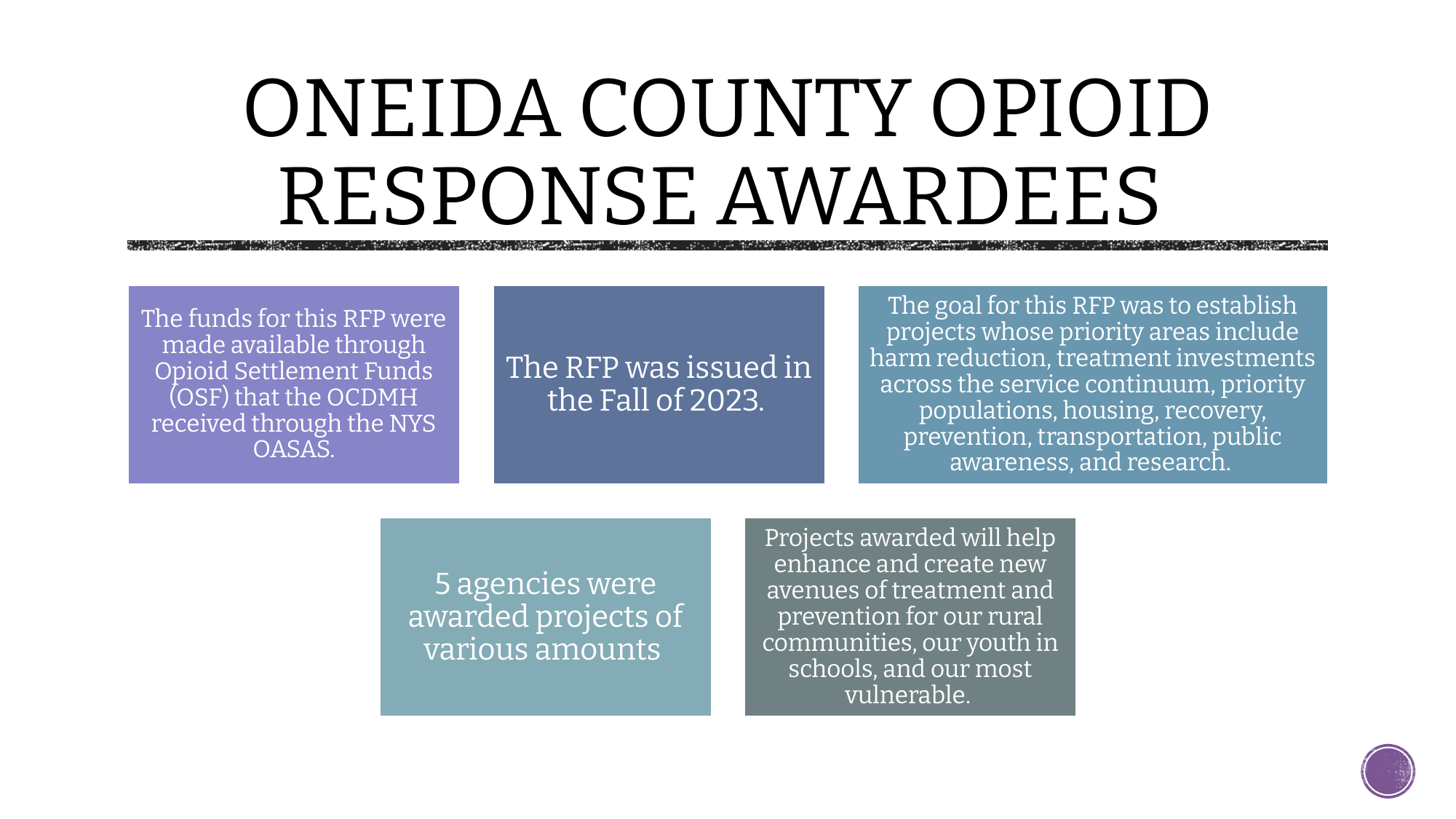

# Oneida County Opioid Response Awardees

The funds for this RFP were made available through Opioid Settlement Funds (OSF) that the OCDMH received through the NYS OASAS.
The RFP was issued in the Fall of 2023.
The goal for this RFP was to establish projects whose priority areas include harm reduction, treatment investments across the service continuum, priority populations, housing, recovery, prevention, transportation, public awareness, and research.
5 agencies were awarded projects of various amounts
Projects awarded will help enhance and create new avenues of treatment and prevention for our rural communities, our youth in schools, and our most vulnerable.